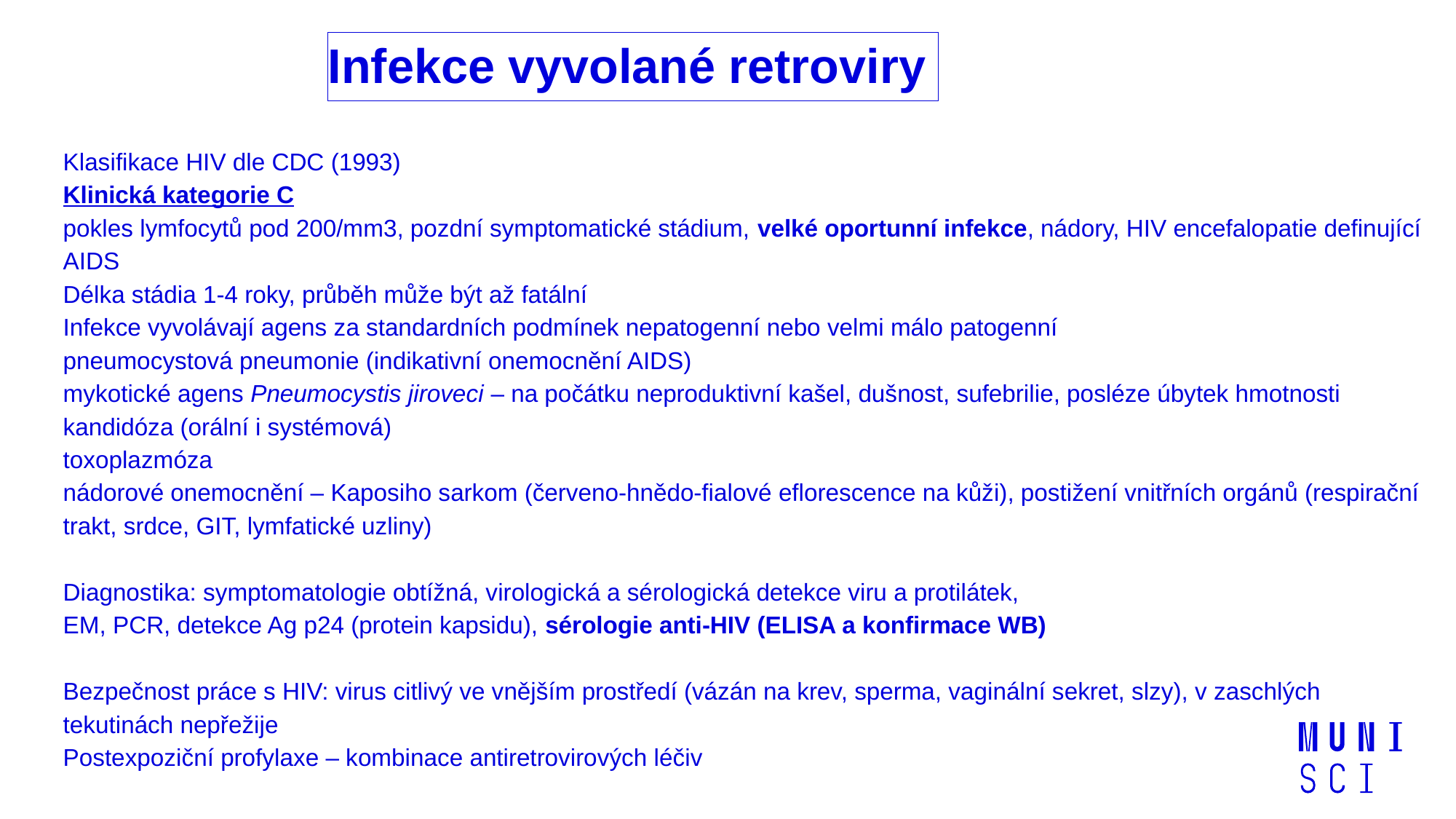

Infekce vyvolané retroviry
Klasifikace HIV dle CDC (1993)
Klinická kategorie C
pokles lymfocytů pod 200/mm3, pozdní symptomatické stádium, velké oportunní infekce, nádory, HIV encefalopatie definující AIDS
Délka stádia 1-4 roky, průběh může být až fatální
Infekce vyvolávají agens za standardních podmínek nepatogenní nebo velmi málo patogenní
pneumocystová pneumonie (indikativní onemocnění AIDS)
mykotické agens Pneumocystis jiroveci – na počátku neproduktivní kašel, dušnost, sufebrilie, posléze úbytek hmotnosti
kandidóza (orální i systémová)
toxoplazmóza
nádorové onemocnění – Kaposiho sarkom (červeno-hnědo-fialové eflorescence na kůži), postižení vnitřních orgánů (respirační trakt, srdce, GIT, lymfatické uzliny)

Diagnostika: symptomatologie obtížná, virologická a sérologická detekce viru a protilátek,
EM, PCR, detekce Ag p24 (protein kapsidu), sérologie anti-HIV (ELISA a konfirmace WB)

Bezpečnost práce s HIV: virus citlivý ve vnějším prostředí (vázán na krev, sperma, vaginální sekret, slzy), v zaschlých tekutinách nepřežije
Postexpoziční profylaxe – kombinace antiretrovirových léčiv